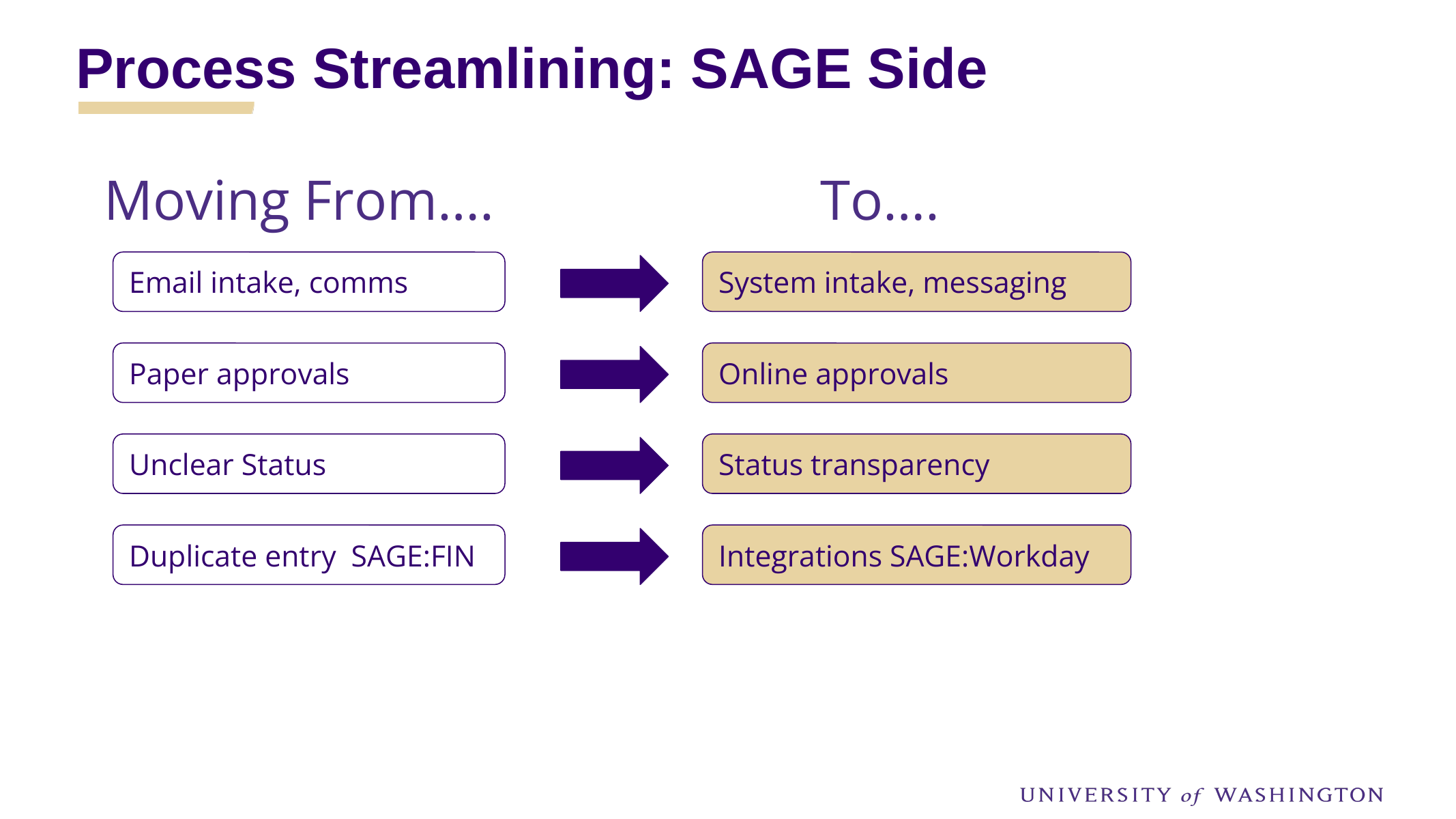

Process Streamlining: SAGE Side
Moving From….				To….

Email intake, comms
System intake, messaging

Online approvals
Paper approvals

Status transparency
Unclear Status

Duplicate entry  SAGE:FIN
Integrations SAGE:Workday